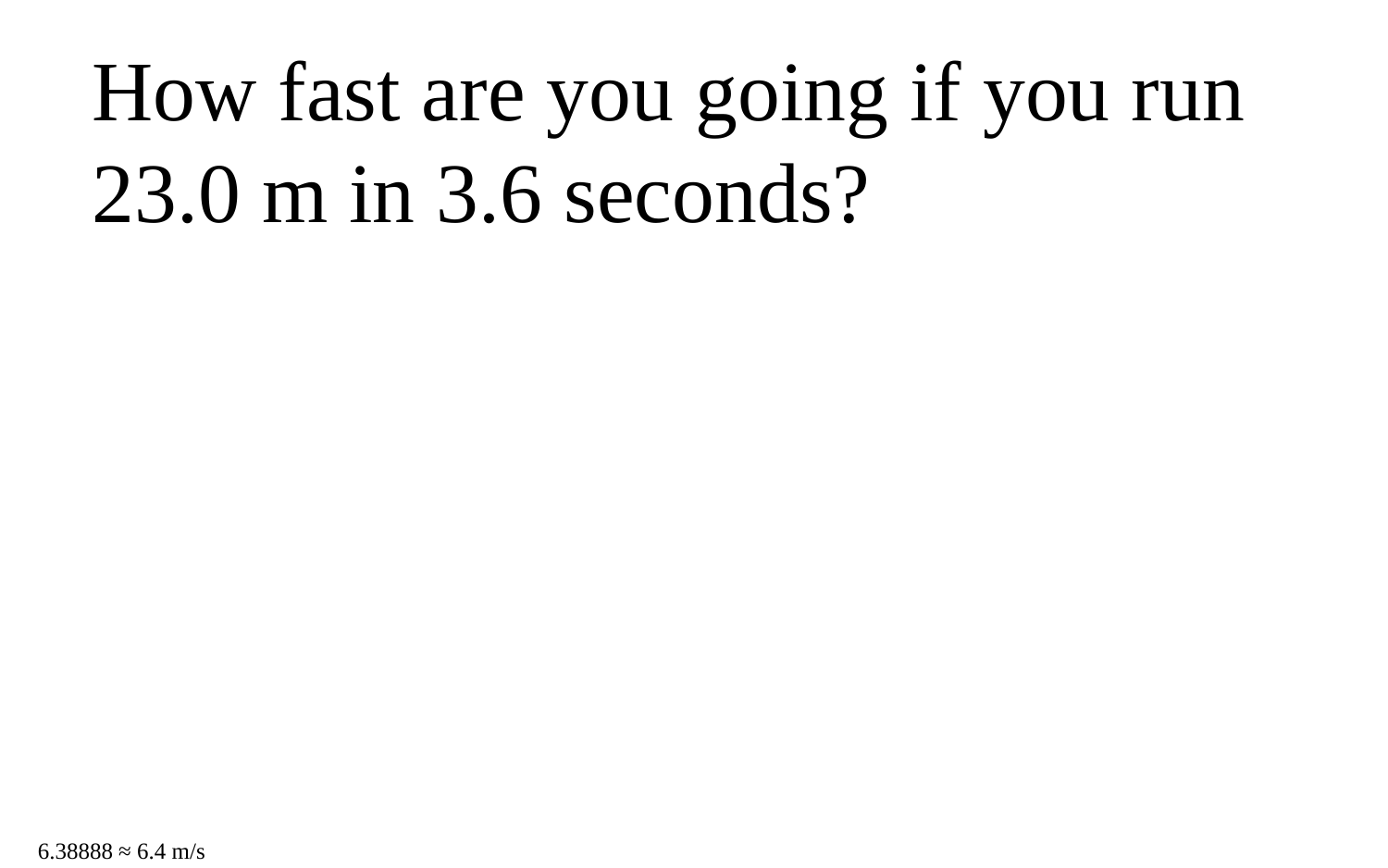

How fast are you going if you run 23.0 m in 3.6 seconds?
6.38888 ≈ 6.4 m/s